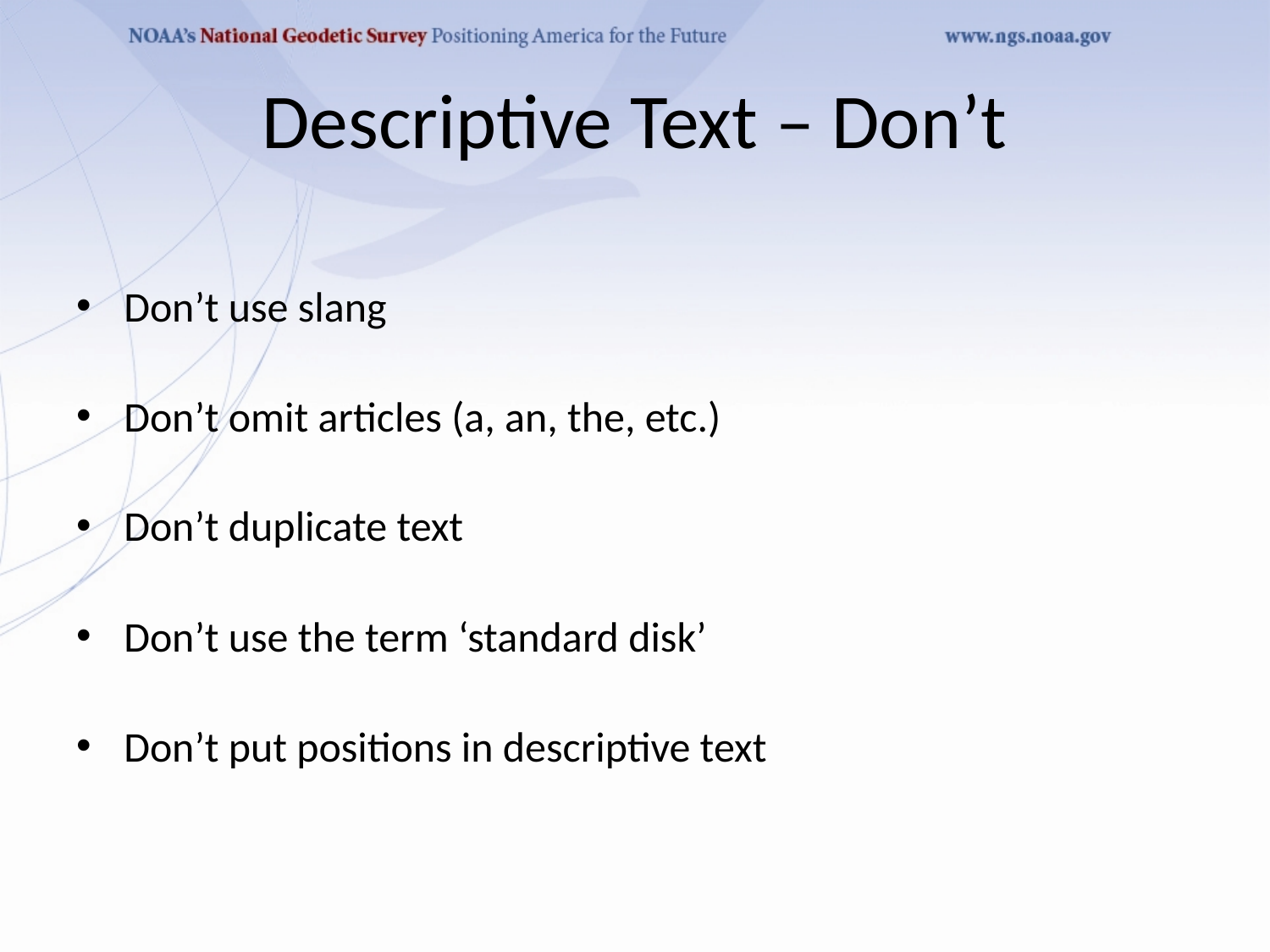

# Descriptive Text – Don’t
Don’t use slang
Don’t omit articles (a, an, the, etc.)
Don’t duplicate text
Don’t use the term ‘standard disk’
Don’t put positions in descriptive text